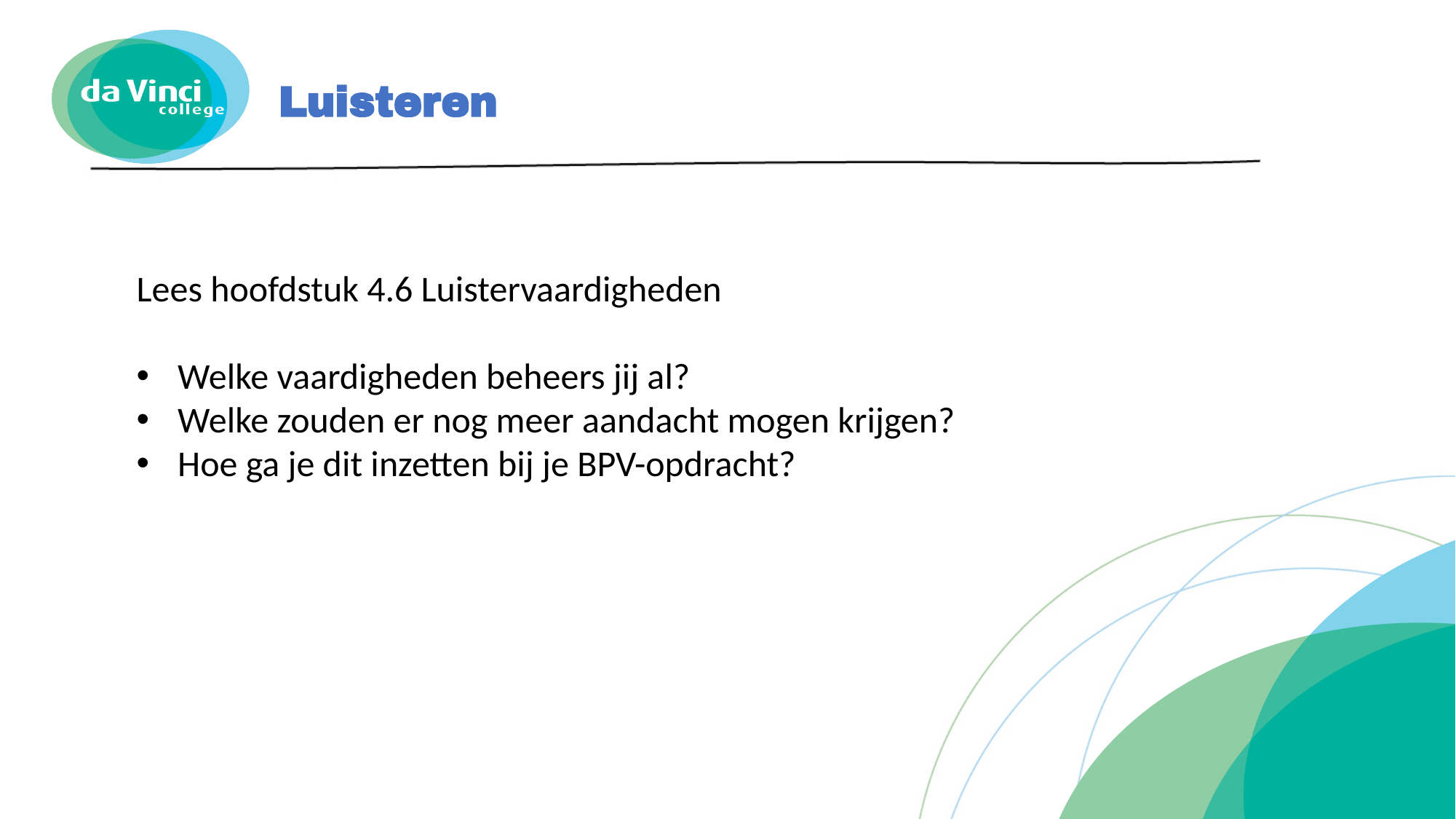

# Luisteren
Lees hoofdstuk 4.6 Luistervaardigheden

Welke vaardigheden beheers jij al?
Welke zouden er nog meer aandacht mogen krijgen?
Hoe ga je dit inzetten bij je BPV-opdracht?